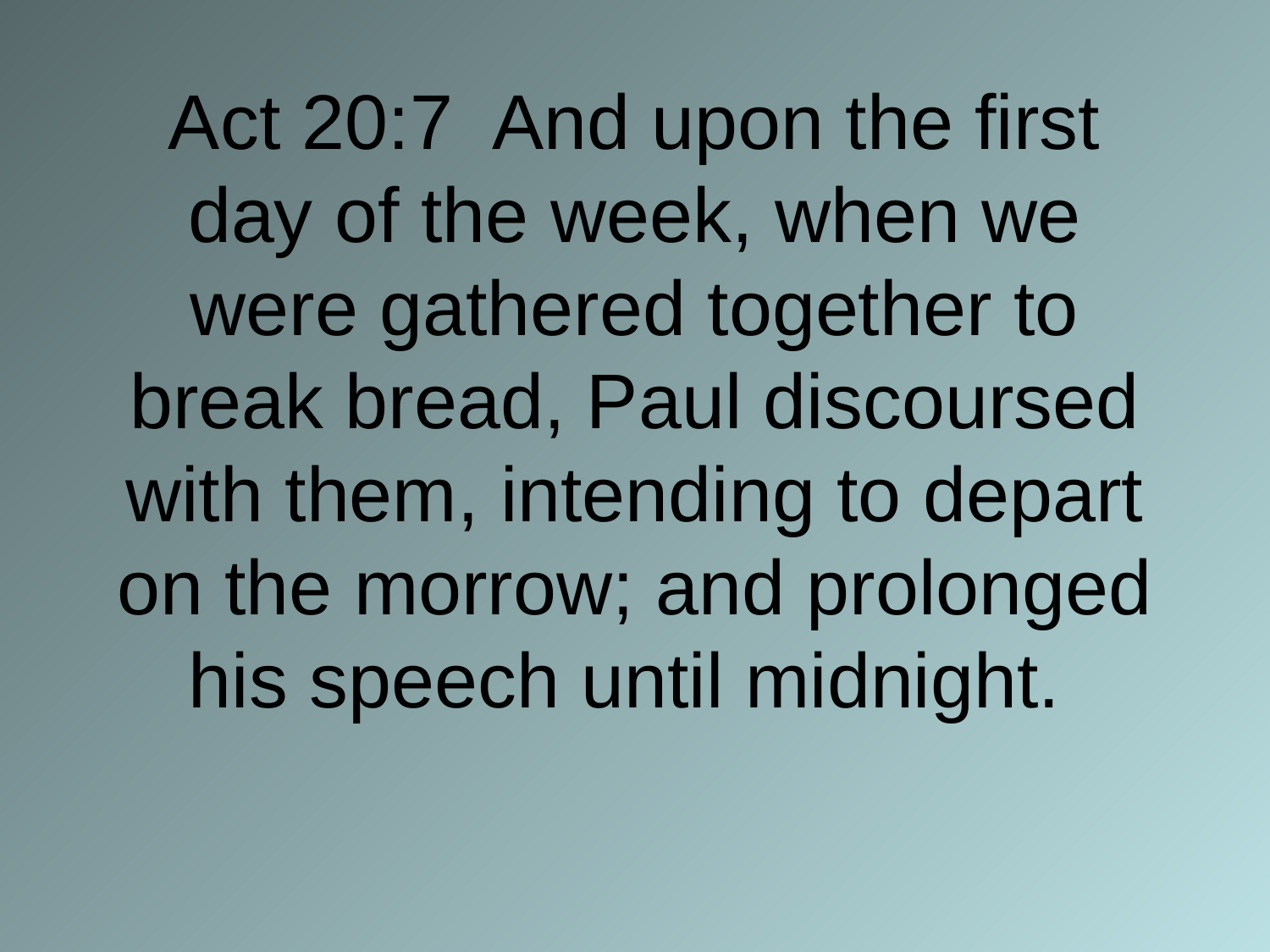

# Act 20:7  And upon the first day of the week, when we were gathered together to break bread, Paul discoursed with them, intending to depart on the morrow; and prolonged his speech until midnight.